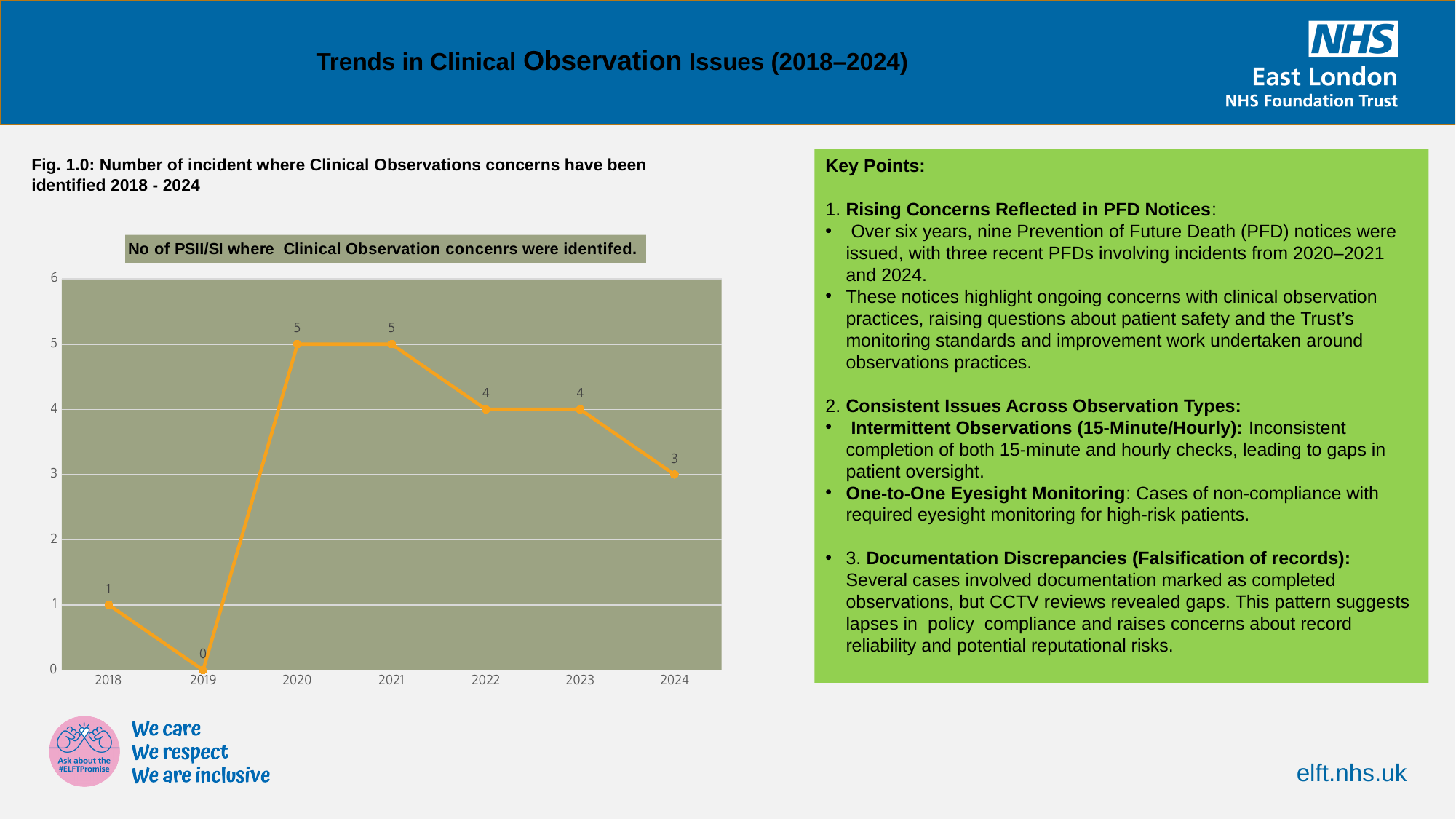

Trends in Clinical Observation Issues (2018–2024)
Fig. 1.0: Number of incident where Clinical Observations concerns have been identified 2018 - 2024
Key Points:

1. Rising Concerns Reflected in PFD Notices:
 Over six years, nine Prevention of Future Death (PFD) notices were issued, with three recent PFDs involving incidents from 2020–2021 and 2024.
These notices highlight ongoing concerns with clinical observation practices, raising questions about patient safety and the Trust’s monitoring standards and improvement work undertaken around observations practices.

2. Consistent Issues Across Observation Types:
 Intermittent Observations (15-Minute/Hourly): Inconsistent completion of both 15-minute and hourly checks, leading to gaps in patient oversight.
One-to-One Eyesight Monitoring: Cases of non-compliance with required eyesight monitoring for high-risk patients.

3. Documentation Discrepancies (Falsification of records): Several cases involved documentation marked as completed observations, but CCTV reviews revealed gaps. This pattern suggests lapses in  policy  compliance and raises concerns about record reliability and potential reputational risks.

### Chart:

| Category | No of PSII/SI where  Clinical Observation concenrs were identifed.  |
|---|---|
| 2018 | 1.0 |
| 2019 | 0.0 |
| 2020 | 5.0 |
| 2021 | 5.0 |
| 2022 | 4.0 |
| 2023 | 4.0 |
| 2024 | 3.0 |